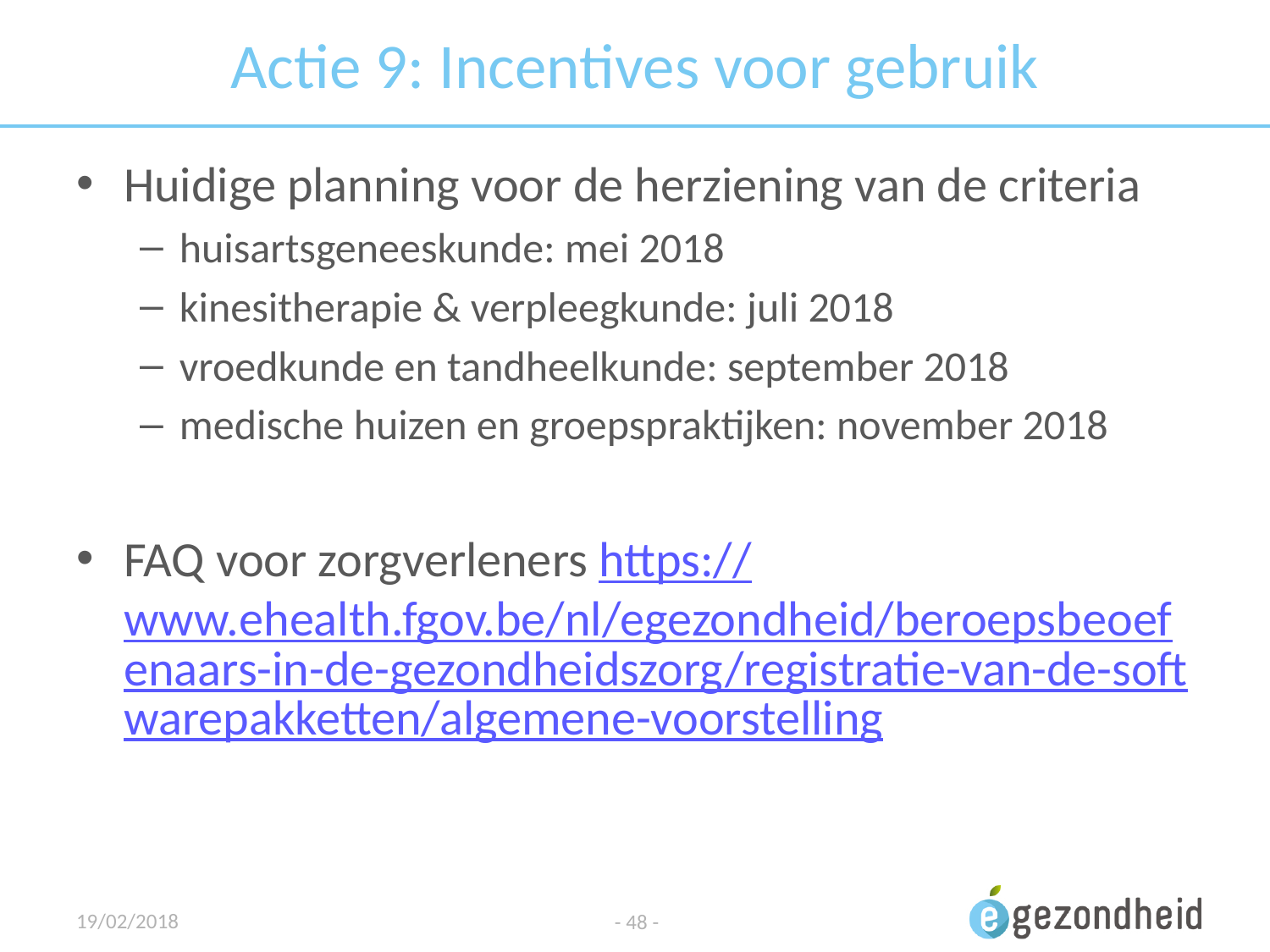

# Actie 9: Incentives voor gebruik
Huidige planning voor de herziening van de criteria
huisartsgeneeskunde: mei 2018
kinesitherapie & verpleegkunde: juli 2018
vroedkunde en tandheelkunde: september 2018
medische huizen en groepspraktijken: november 2018

FAQ voor zorgverleners https://www.ehealth.fgov.be/nl/egezondheid/beroepsbeoefenaars-in-de-gezondheidszorg/registratie-van-de-softwarepakketten/algemene-voorstelling

19/02/2018
- 48 -